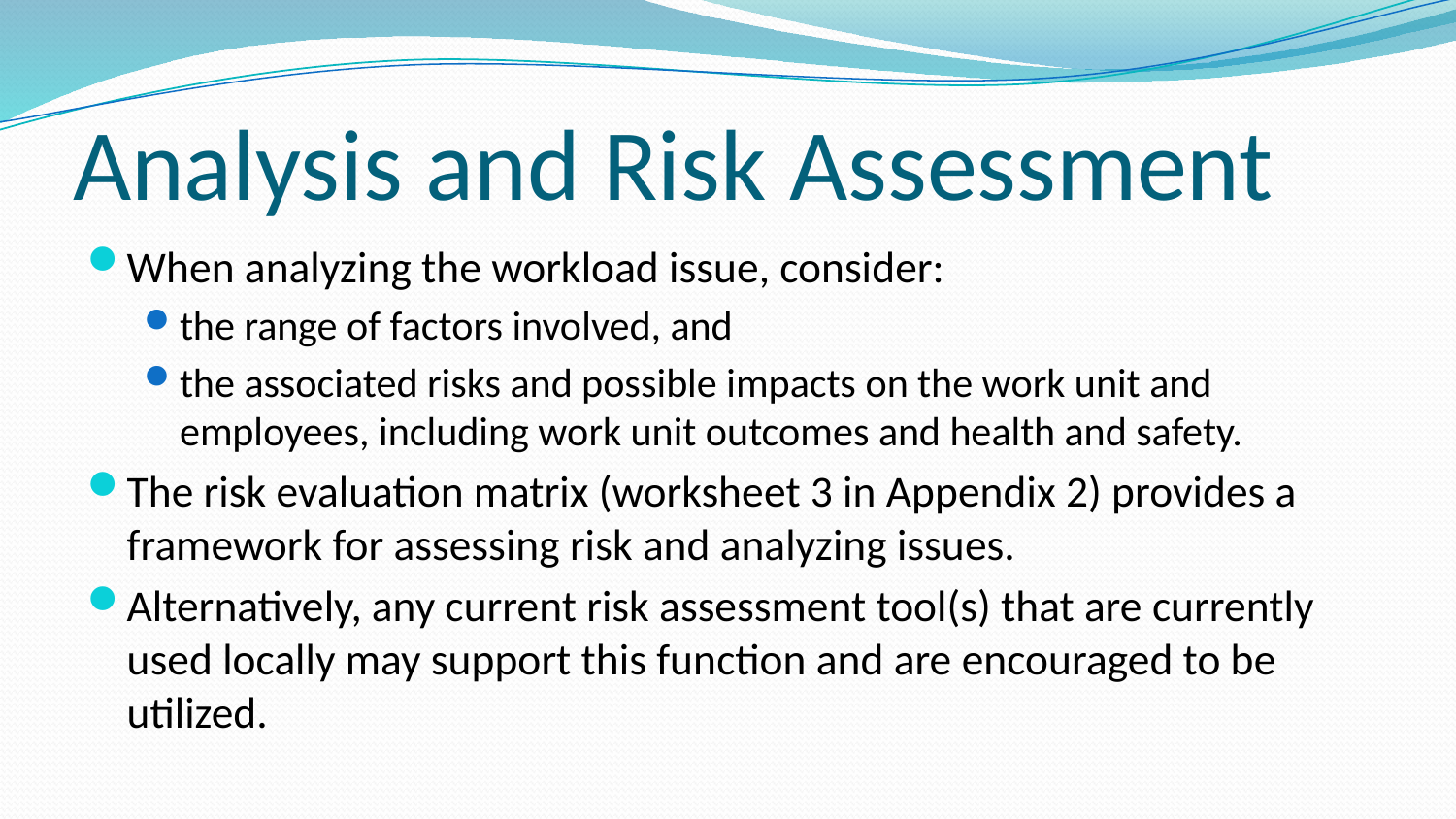

# Analysis and Risk Assessment
When analyzing the workload issue, consider:
the range of factors involved, and
the associated risks and possible impacts on the work unit and employees, including work unit outcomes and health and safety.
The risk evaluation matrix (worksheet 3 in Appendix 2) provides a framework for assessing risk and analyzing issues.
Alternatively, any current risk assessment tool(s) that are currently used locally may support this function and are encouraged to be utilized.